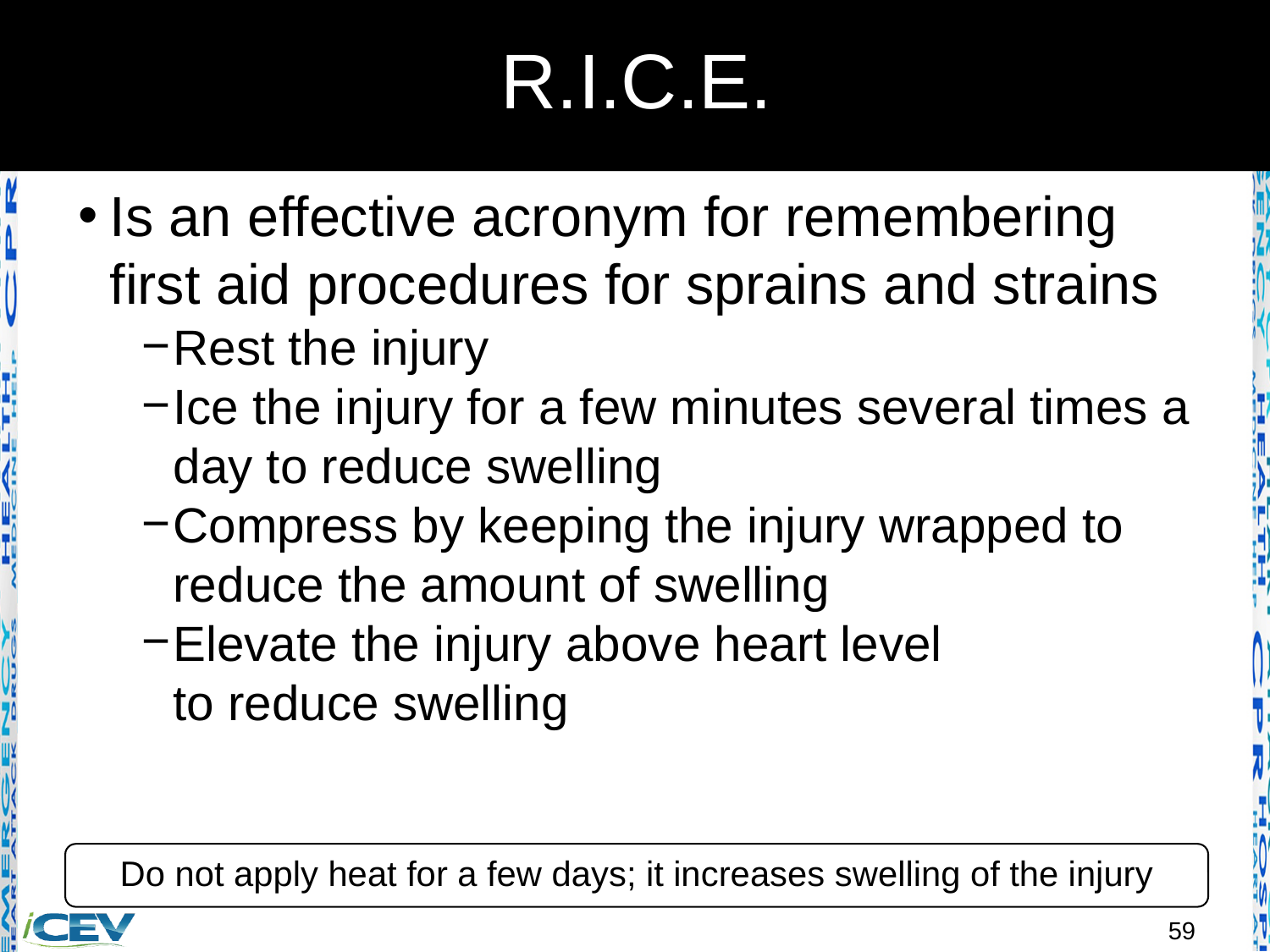

# R.I.C.E.
Is an effective acronym for remembering first aid procedures for sprains and strains
Rest the injury
Ice the injury for a few minutes several times a day to reduce swelling
Compress by keeping the injury wrapped to reduce the amount of swelling
Elevate the injury above heart level
to reduce swelling
Do not apply heat for a few days; it increases swelling of the injury